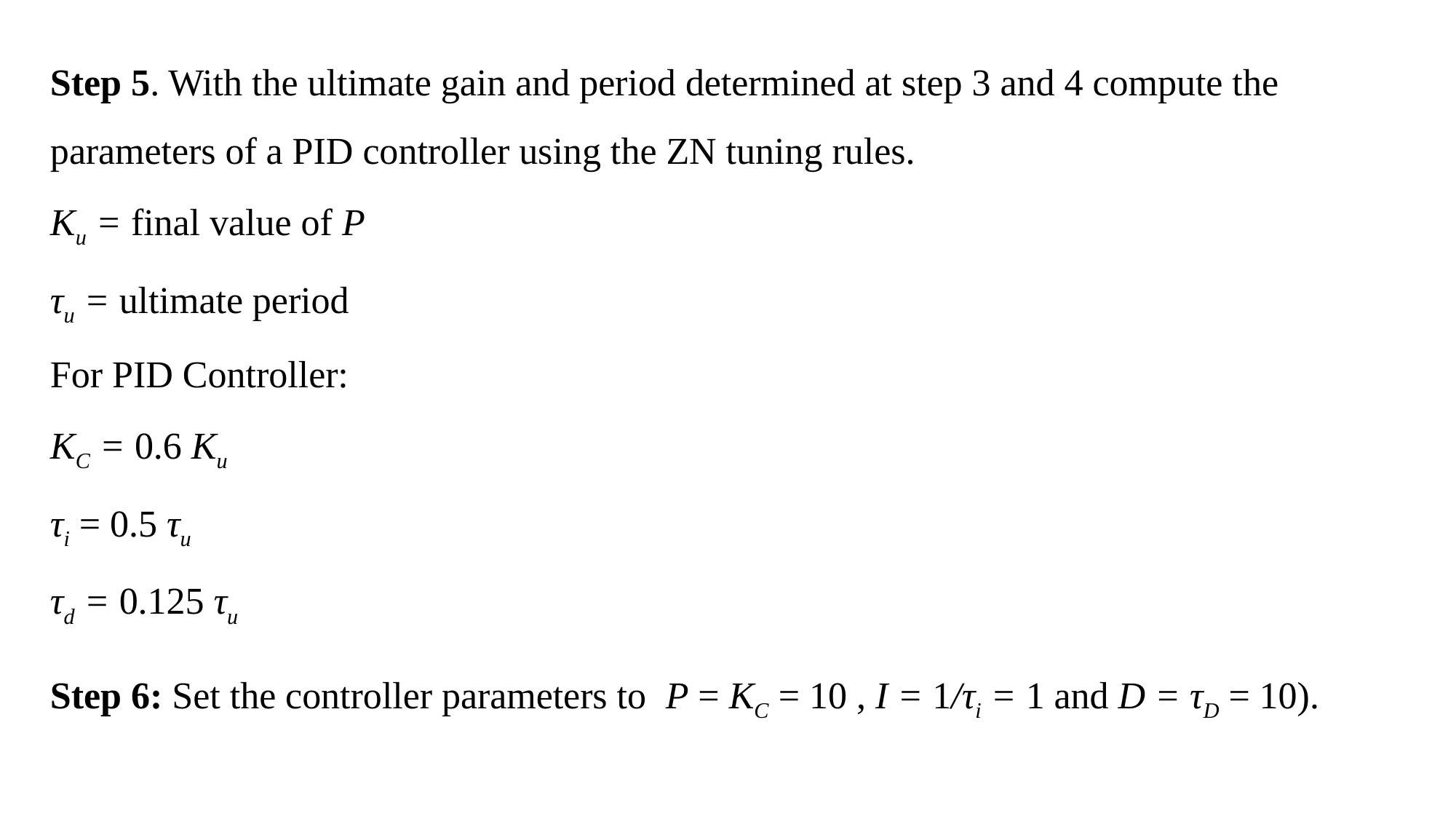

Step 5. With the ultimate gain and period determined at step 3 and 4 compute the parameters of a PID controller using the ZN tuning rules.
Ku = final value of P
τu = ultimate period
For PID Controller:
KC = 0.6 Ku
τi = 0.5 τu
τd = 0.125 τu
Step 6: Set the controller parameters to  P = KC = 10 , I = 1/τi = 1 and D = τD = 10).